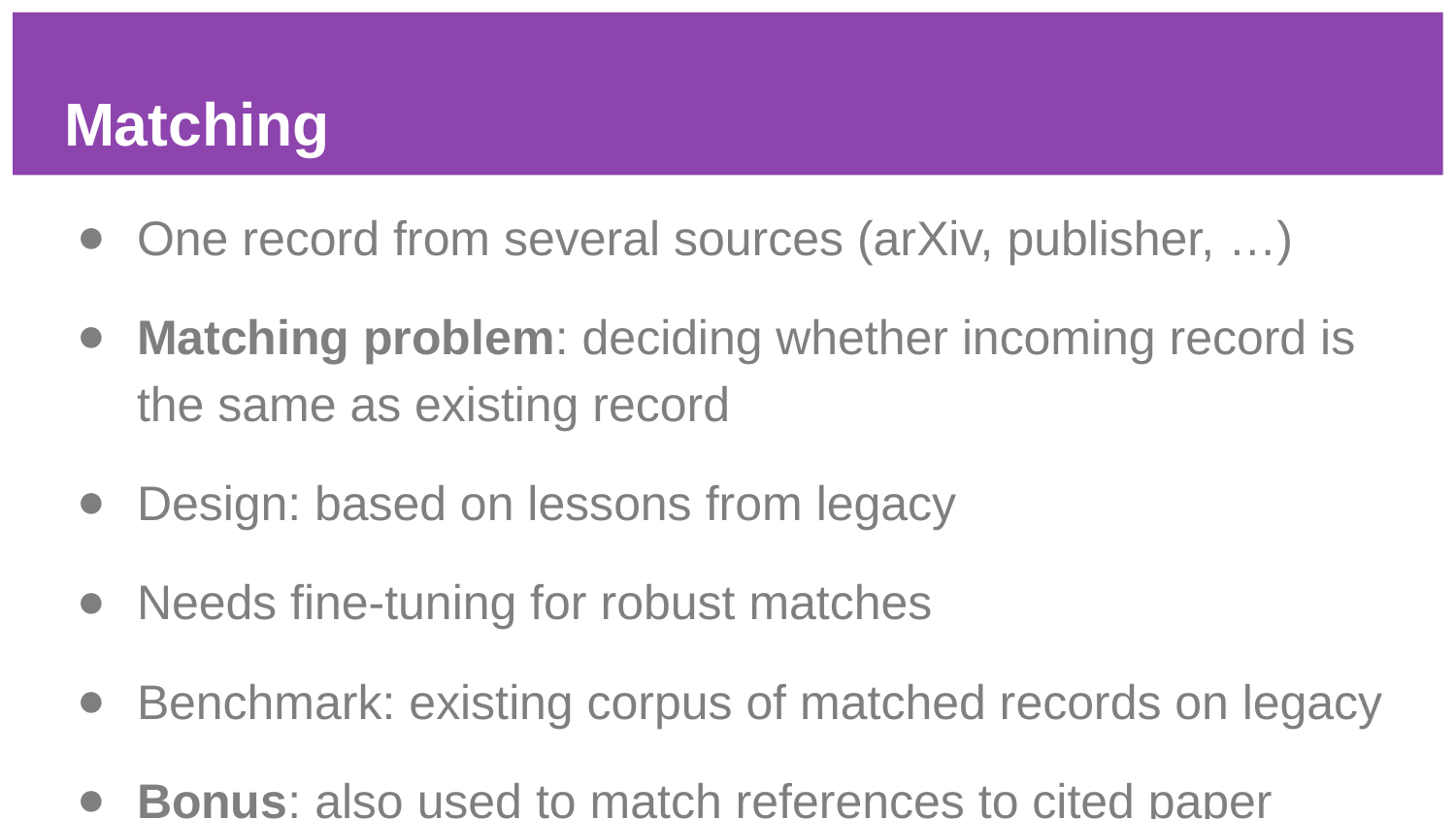

# Matching
One record from several sources (arXiv, publisher, …)
Matching problem: deciding whether incoming record is the same as existing record
Design: based on lessons from legacy
Needs fine-tuning for robust matches
Benchmark: existing corpus of matched records on legacy
Bonus: also used to match references to cited paper (easy with new data model)